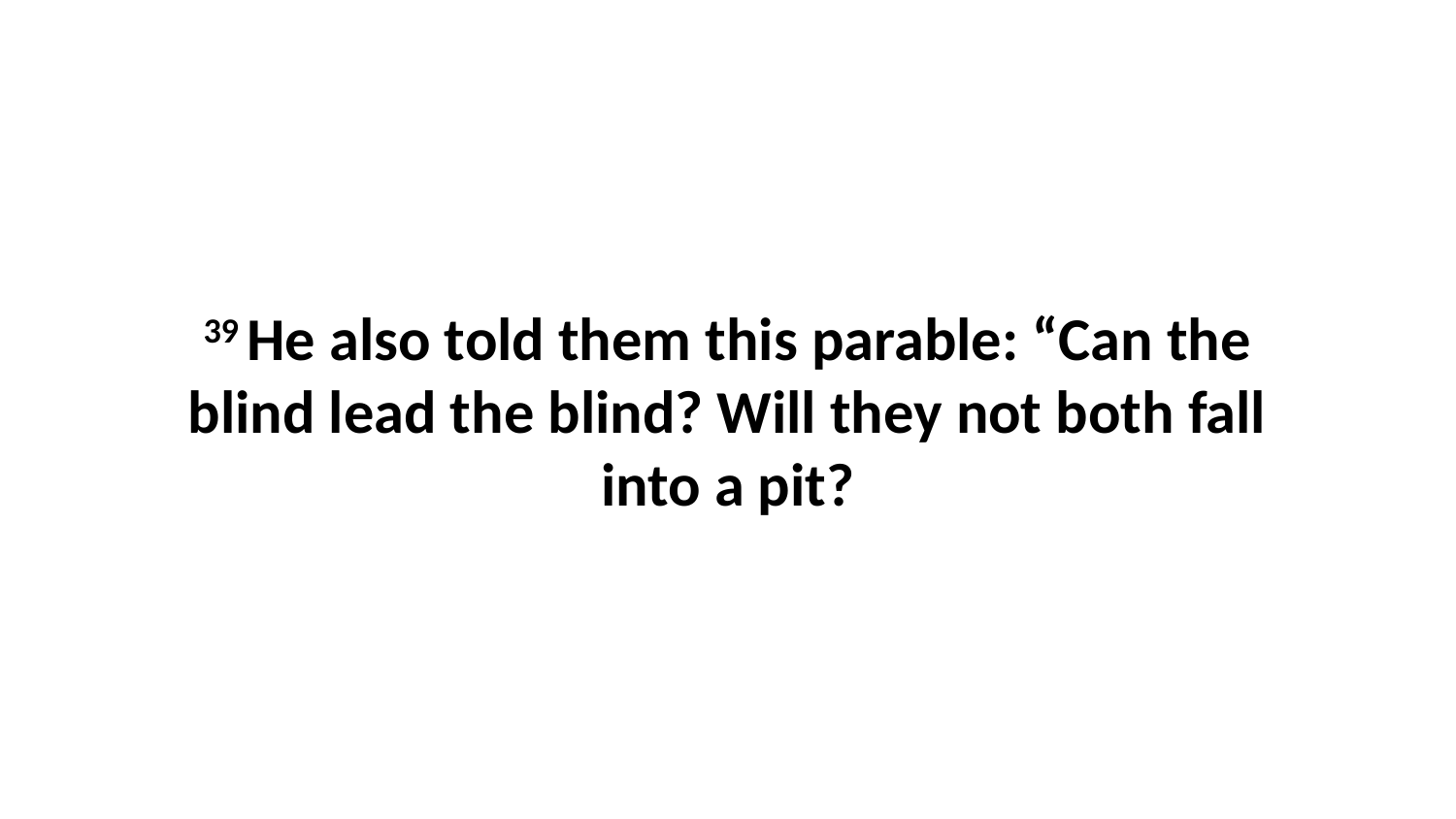

39 He also told them this parable: “Can the blind lead the blind? Will they not both fall into a pit?